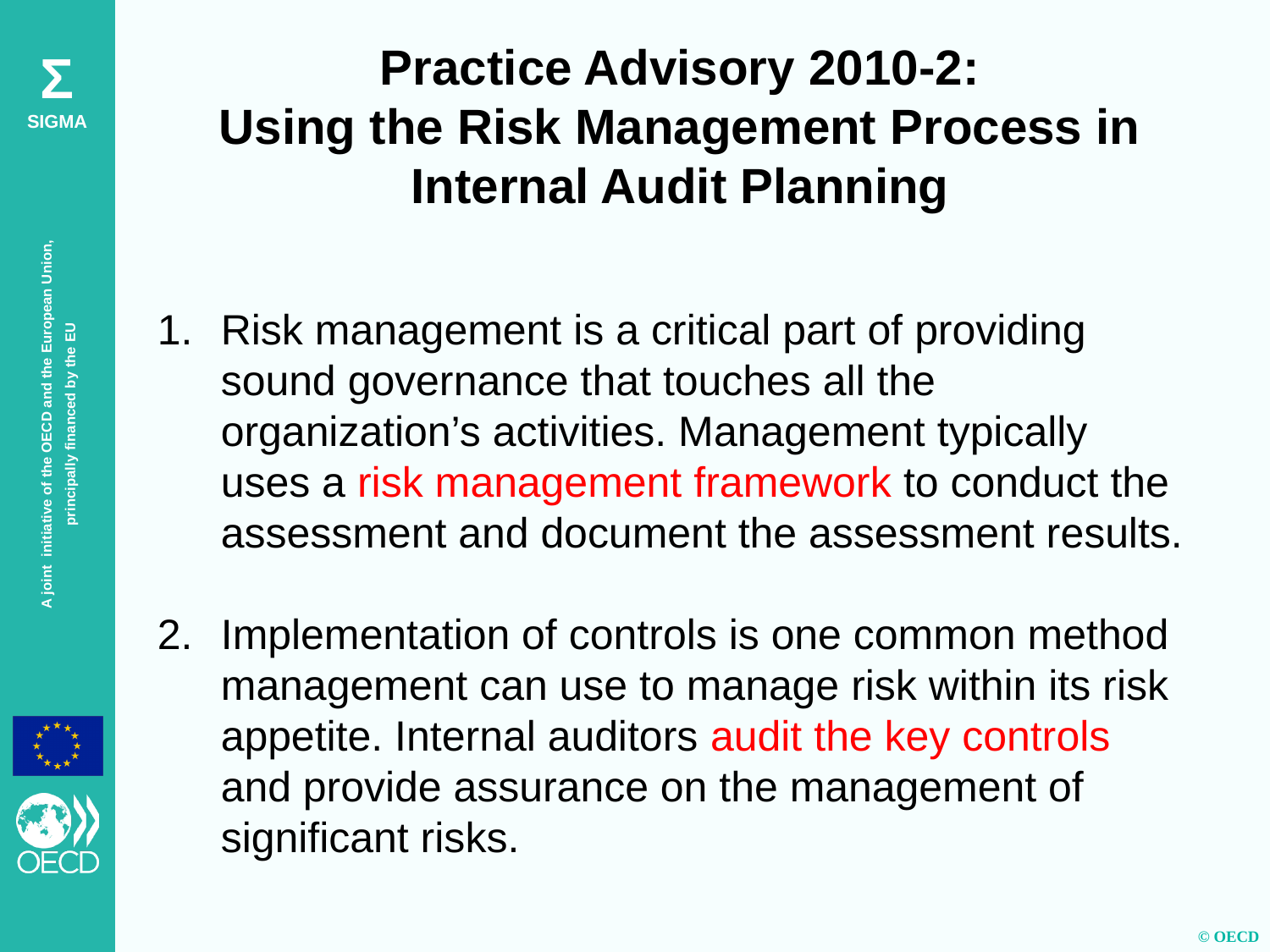

Practice Advisory 2010-2:
Using the Risk Management Process in Internal Audit Planning
Risk management is a critical part of providing sound governance that touches all the organization’s activities. Management typically uses a risk management framework to conduct the assessment and document the assessment results.

Implementation of controls is one common method management can use to manage risk within its risk appetite. Internal auditors audit the key controls and provide assurance on the management of significant risks.